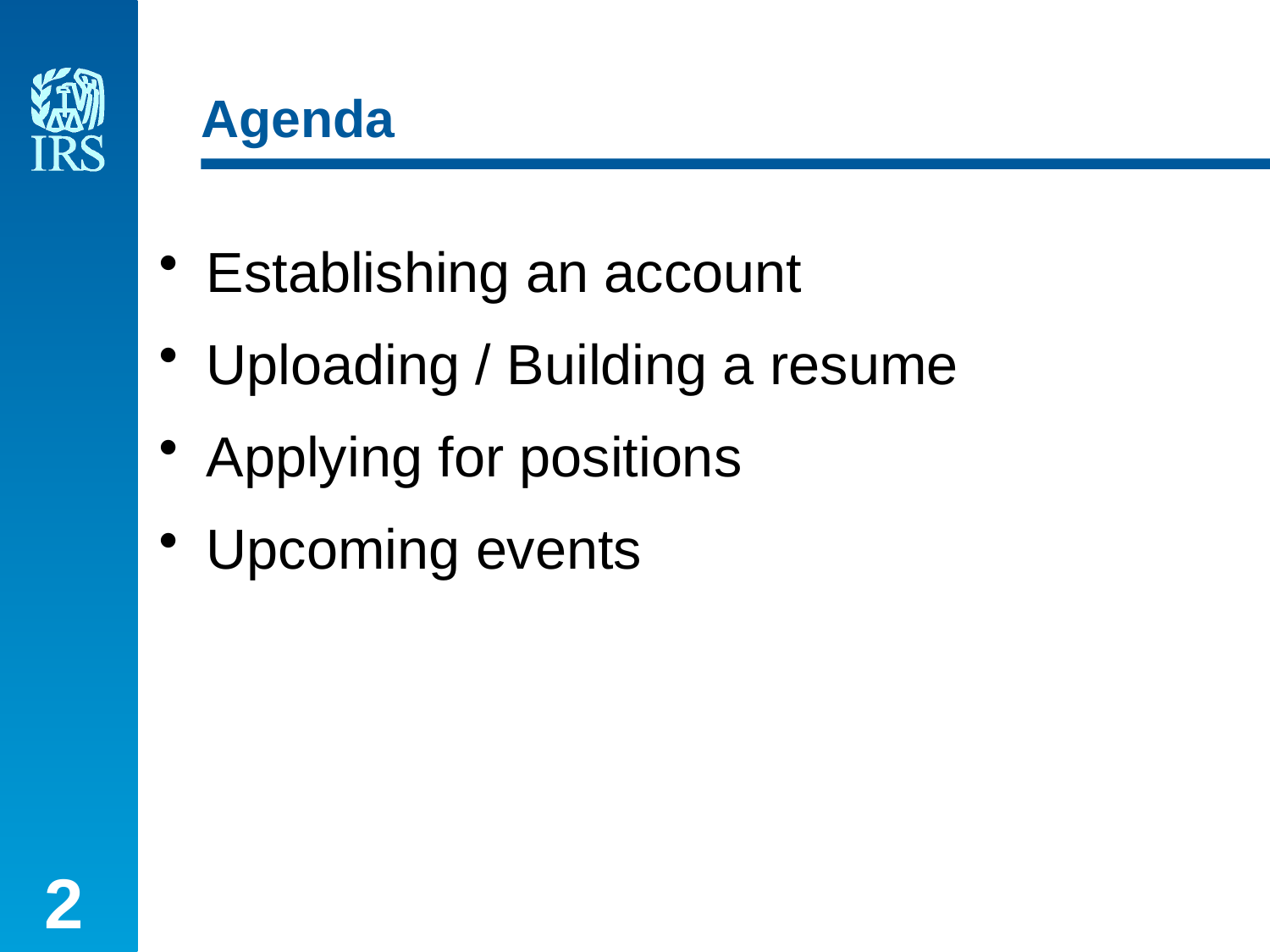

# Agenda
Establishing an account
Uploading / Building a resume
Applying for positions
Upcoming events
2